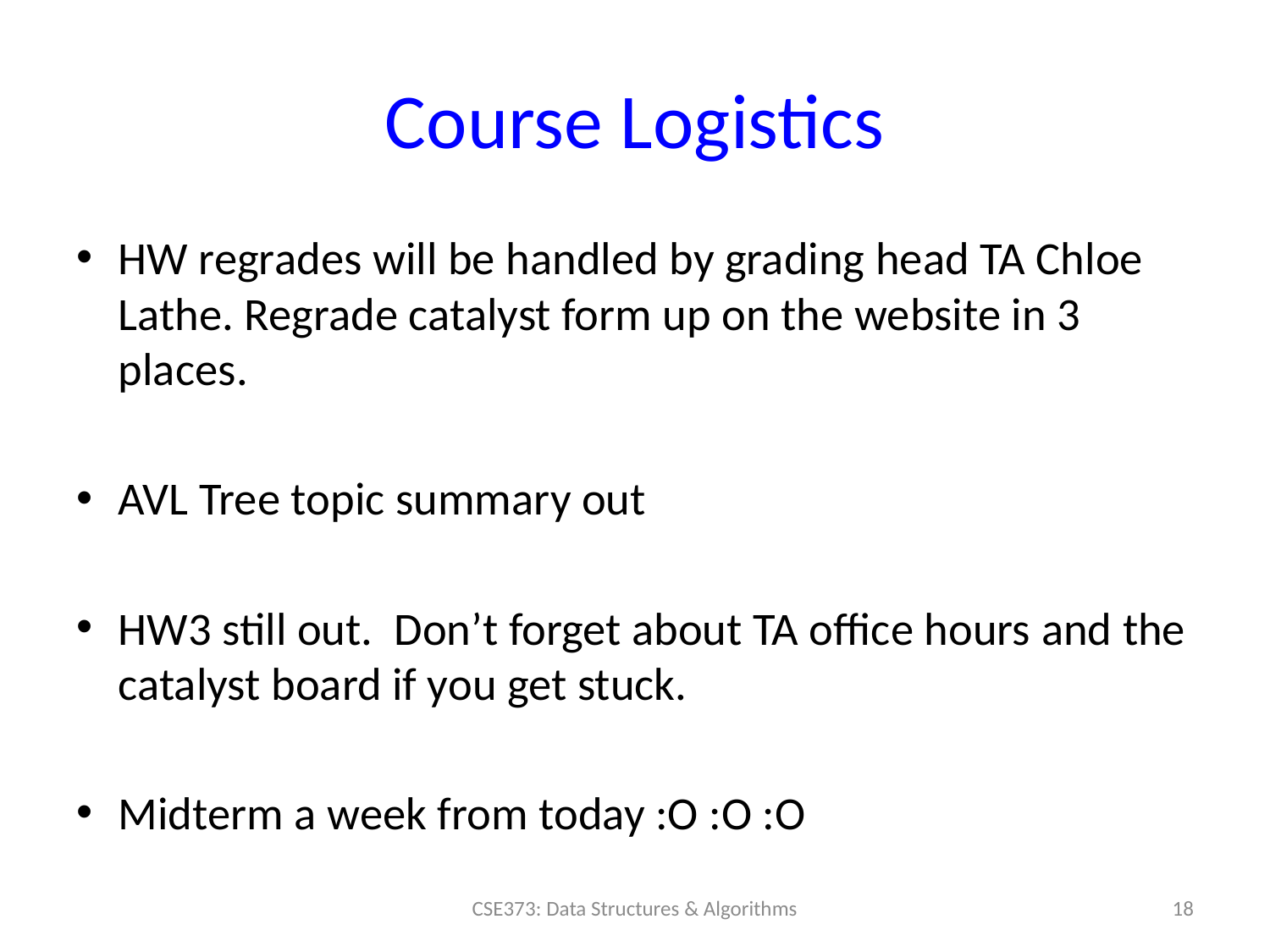

# Course Logistics
HW regrades will be handled by grading head TA Chloe Lathe. Regrade catalyst form up on the website in 3 places.

AVL Tree topic summary out

HW3 still out.  Don’t forget about TA office hours and the catalyst board if you get stuck.

Midterm a week from today :O :O :O
18
CSE373: Data Structures & Algorithms